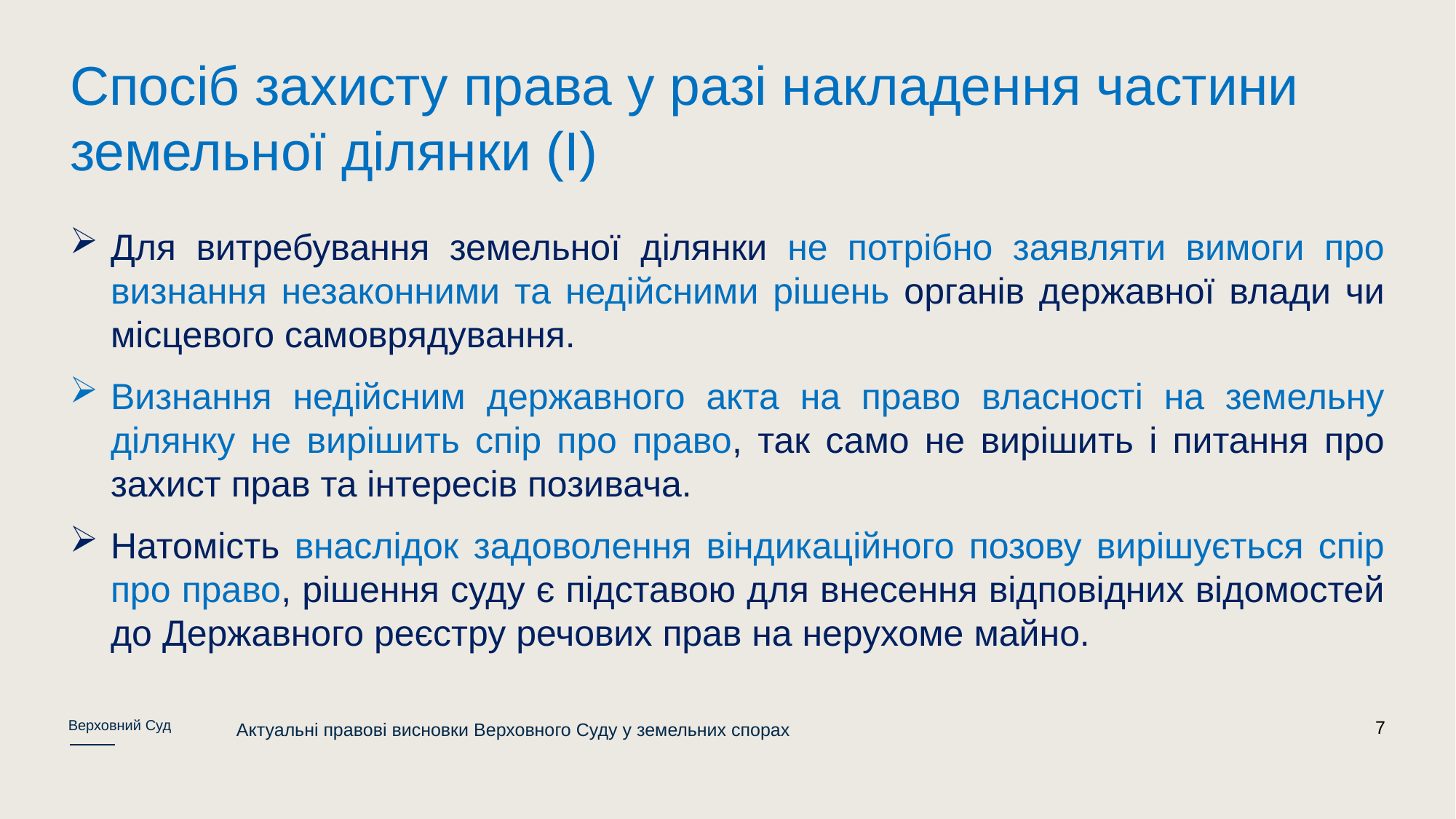

Спосіб захисту права у разі накладення частини
земельної ділянки (І)
Для витребування земельної ділянки не потрібно заявляти вимоги про визнання незаконними та недійсними рішень органів державної влади чи місцевого самоврядування.
Визнання недійсним державного акта на право власності на земельну ділянку не вирішить спір про право, так само не вирішить і питання про захист прав та інтересів позивача.
Натомість внаслідок задоволення віндикаційного позову вирішується спір про право, рішення суду є підставою для внесення відповідних відомостей до Державного реєстру речових прав на нерухоме майно.
Верховний Суд
7
Актуальні правові висновки Верховного Суду у земельних спорах